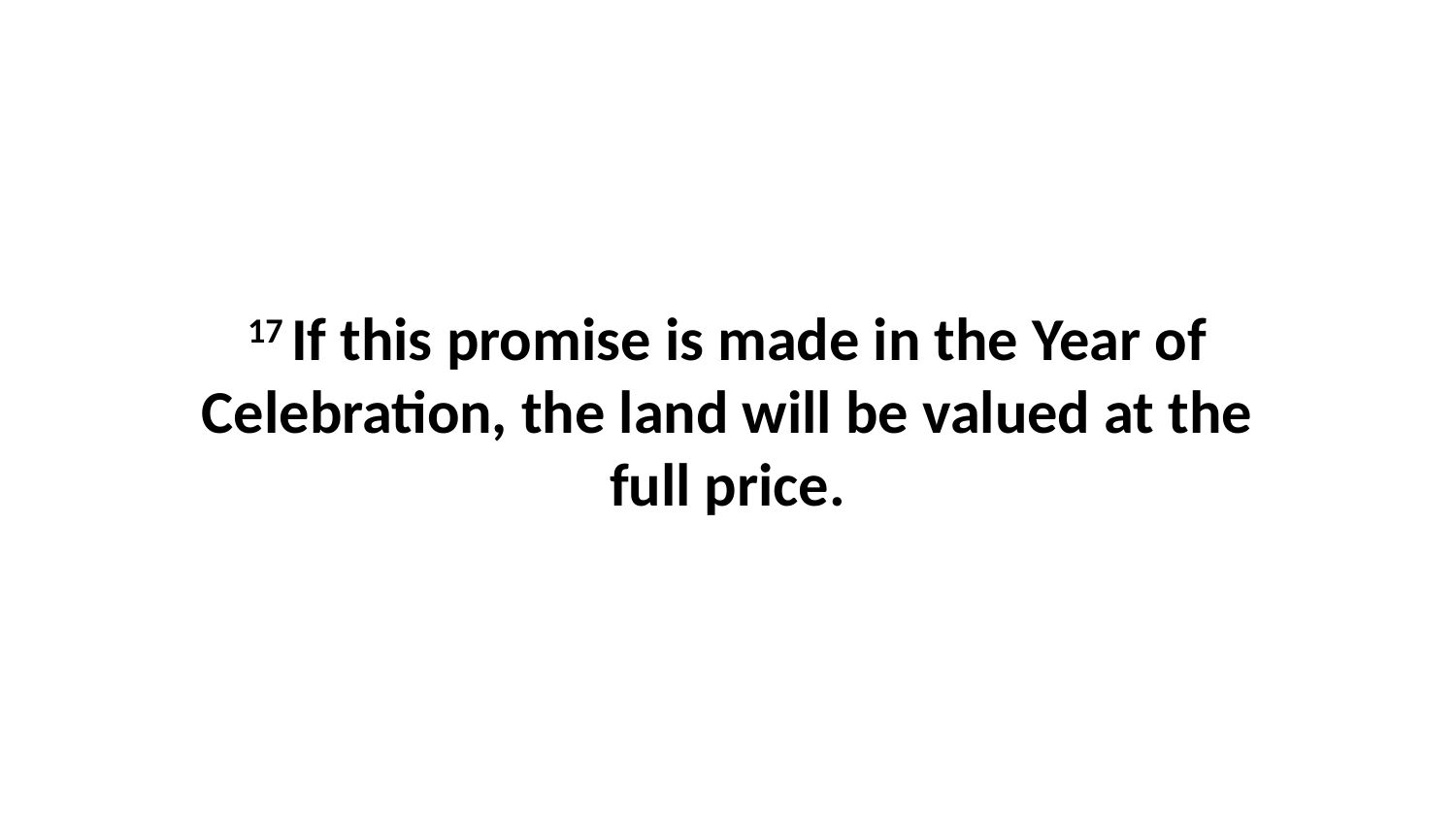

17 If this promise is made in the Year of Celebration, the land will be valued at the full price.